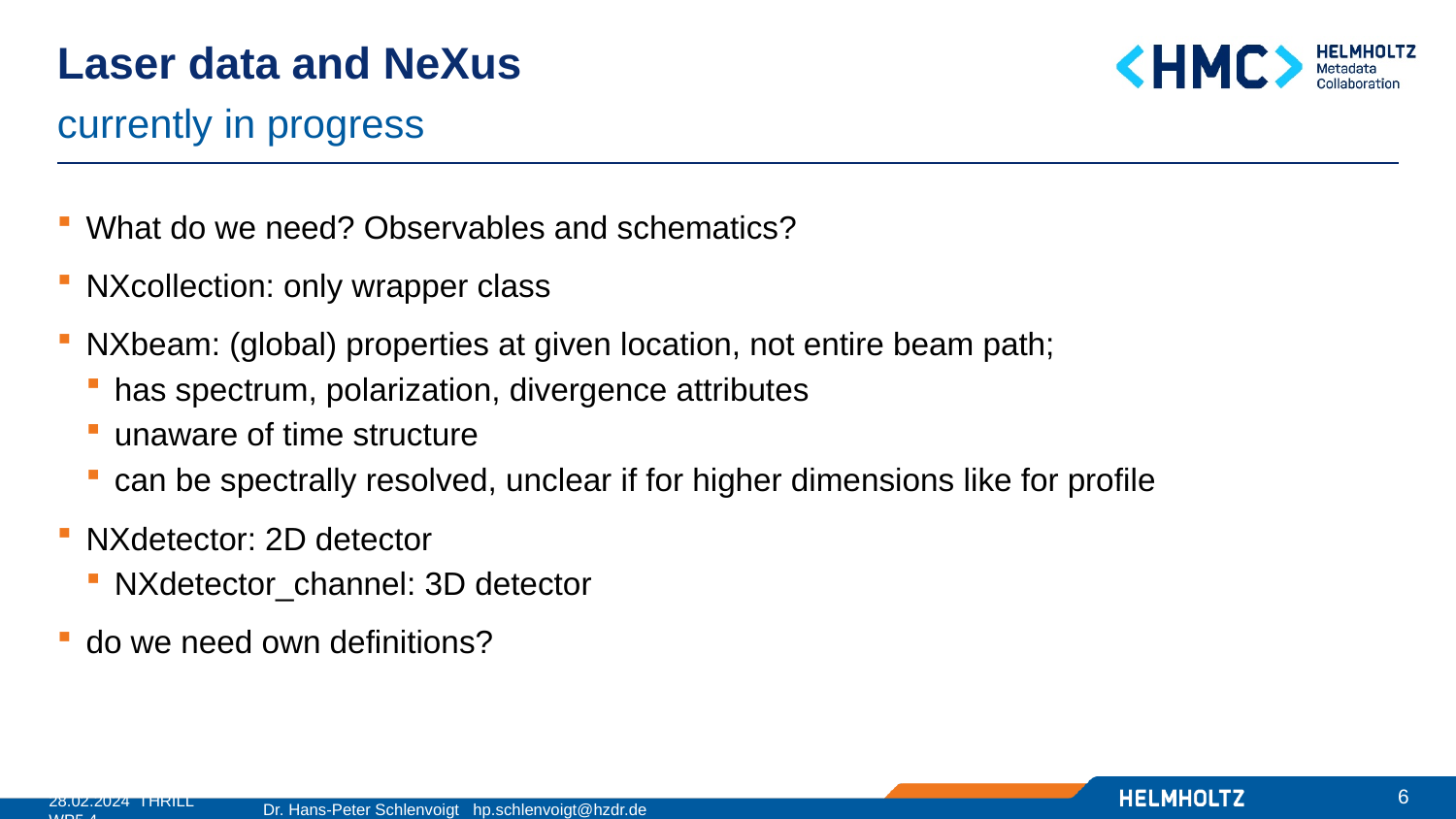

# Laser data and NeXus
currently in progress
What do we need? Observables and schematics?
NXcollection: only wrapper class
NXbeam: (global) properties at given location, not entire beam path;
has spectrum, polarization, divergence attributes
unaware of time structure
can be spectrally resolved, unclear if for higher dimensions like for profile
NXdetector: 2D detector
NXdetector_channel: 3D detector
do we need own definitions?
6
Dr. Hans-Peter Schlenvoigt   hp.schlenvoigt@hzdr.de
28.02.2024  THRILL WP5.4